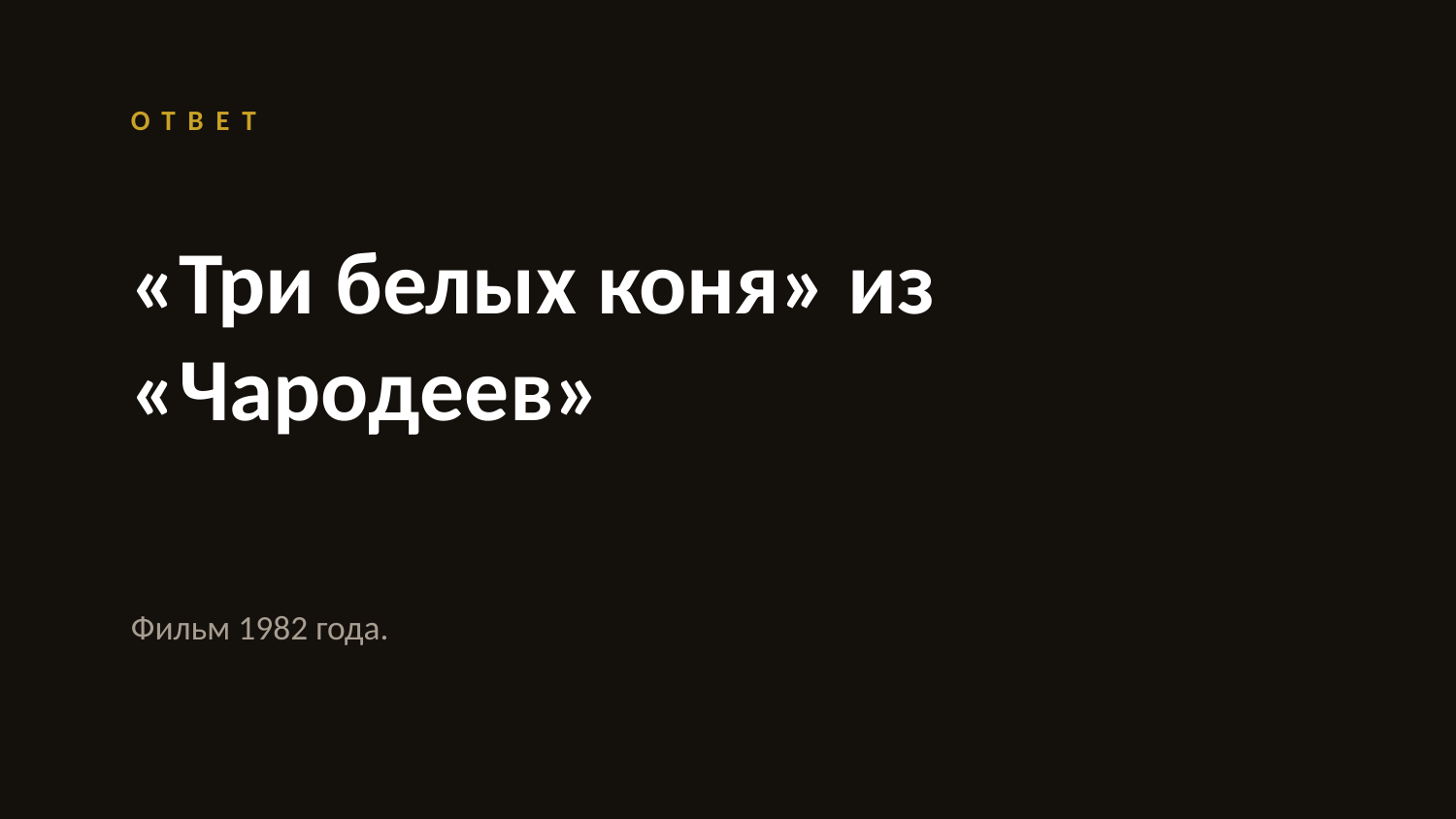

ОТВЕТ
«Три белых коня» из «Чародеев»
Фильм 1982 года.